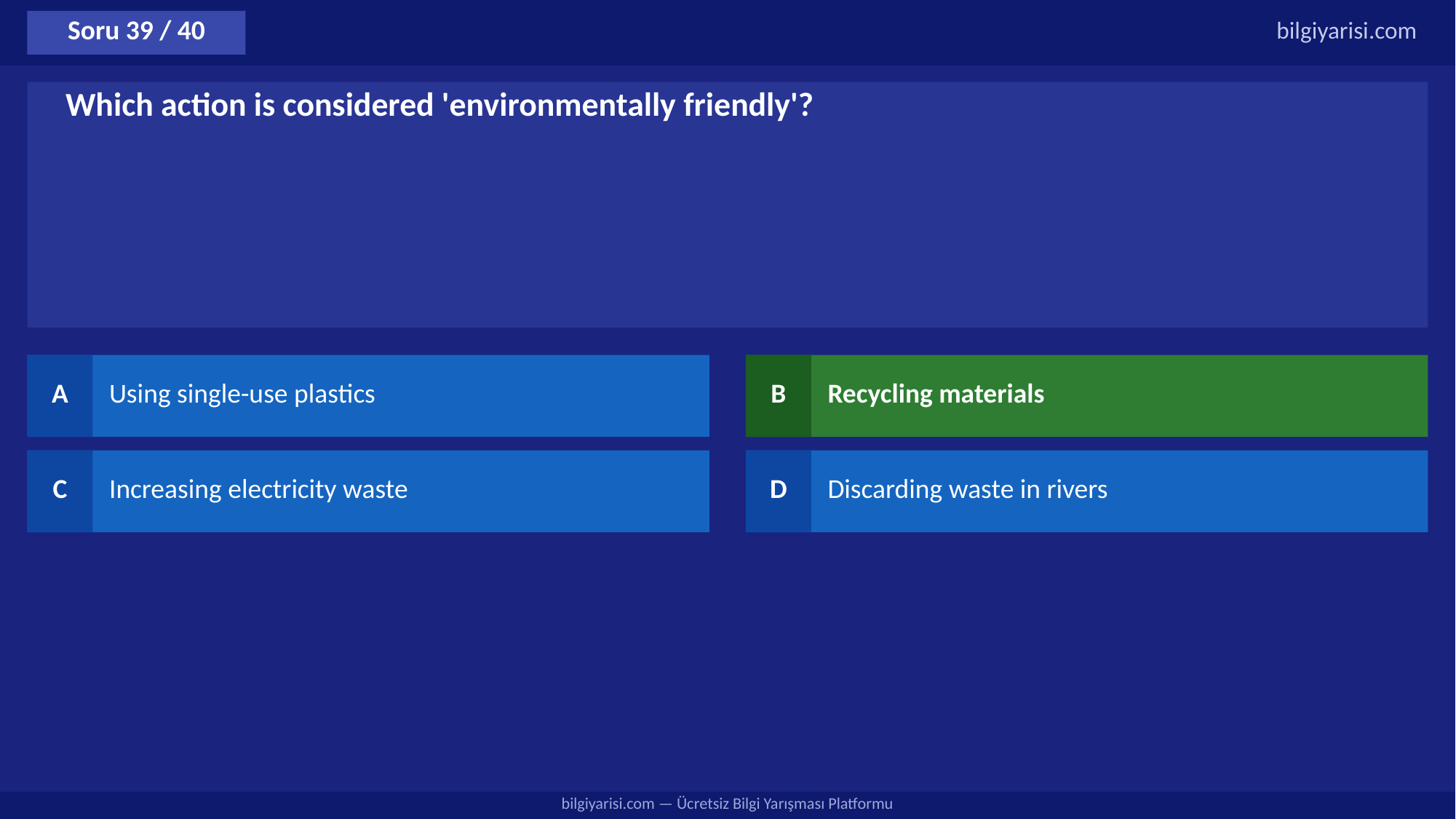

Soru 39 / 40
bilgiyarisi.com

Which action is considered 'environmentally friendly'?

A
Using single-use plastics

B
Recycling materials

C
Increasing electricity waste

D
Discarding waste in rivers
bilgiyarisi.com — Ücretsiz Bilgi Yarışması Platformu